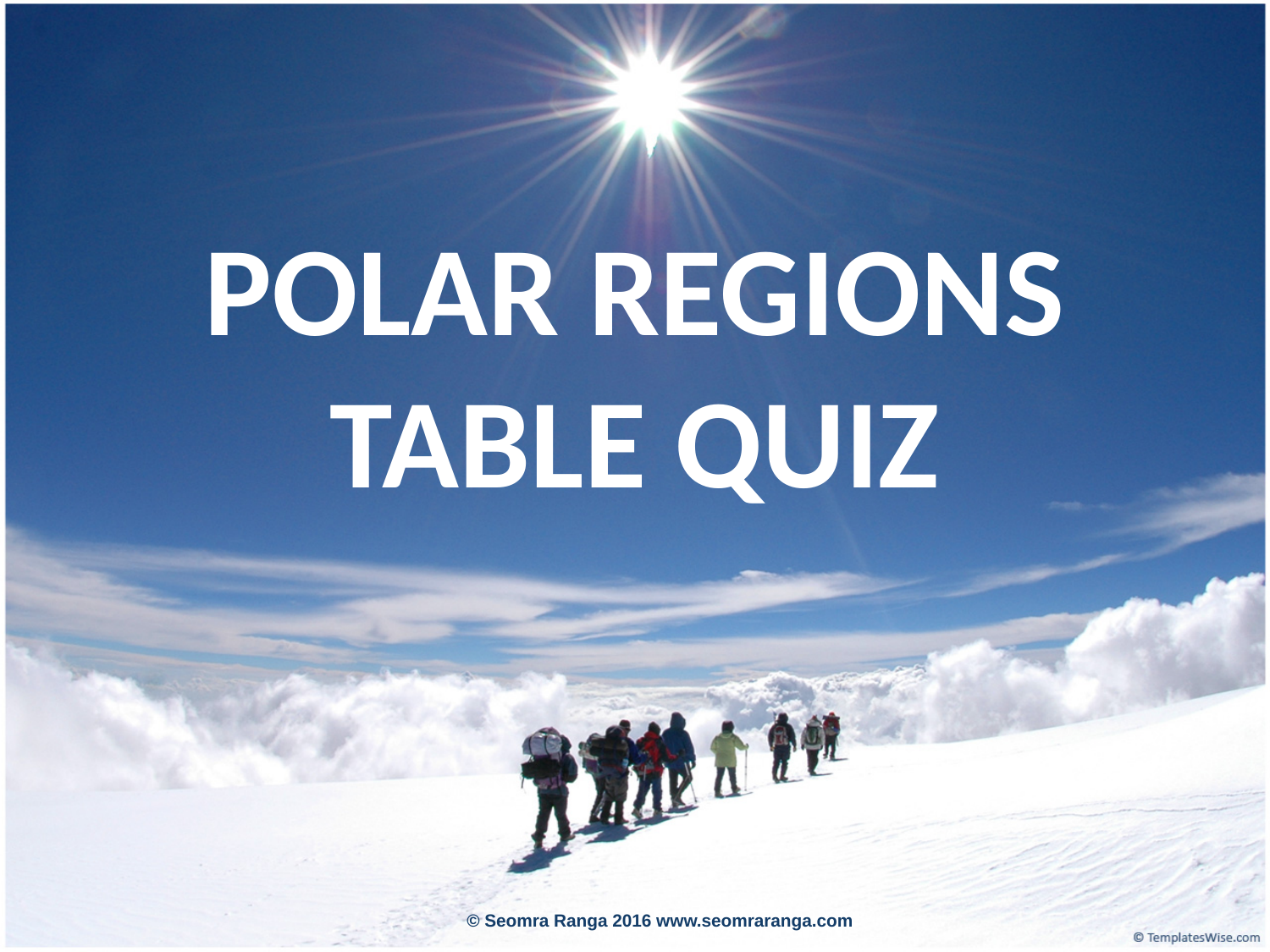

# POLAR REGIONS TABLE QUIZ
© Seomra Ranga 2016 www.seomraranga.com